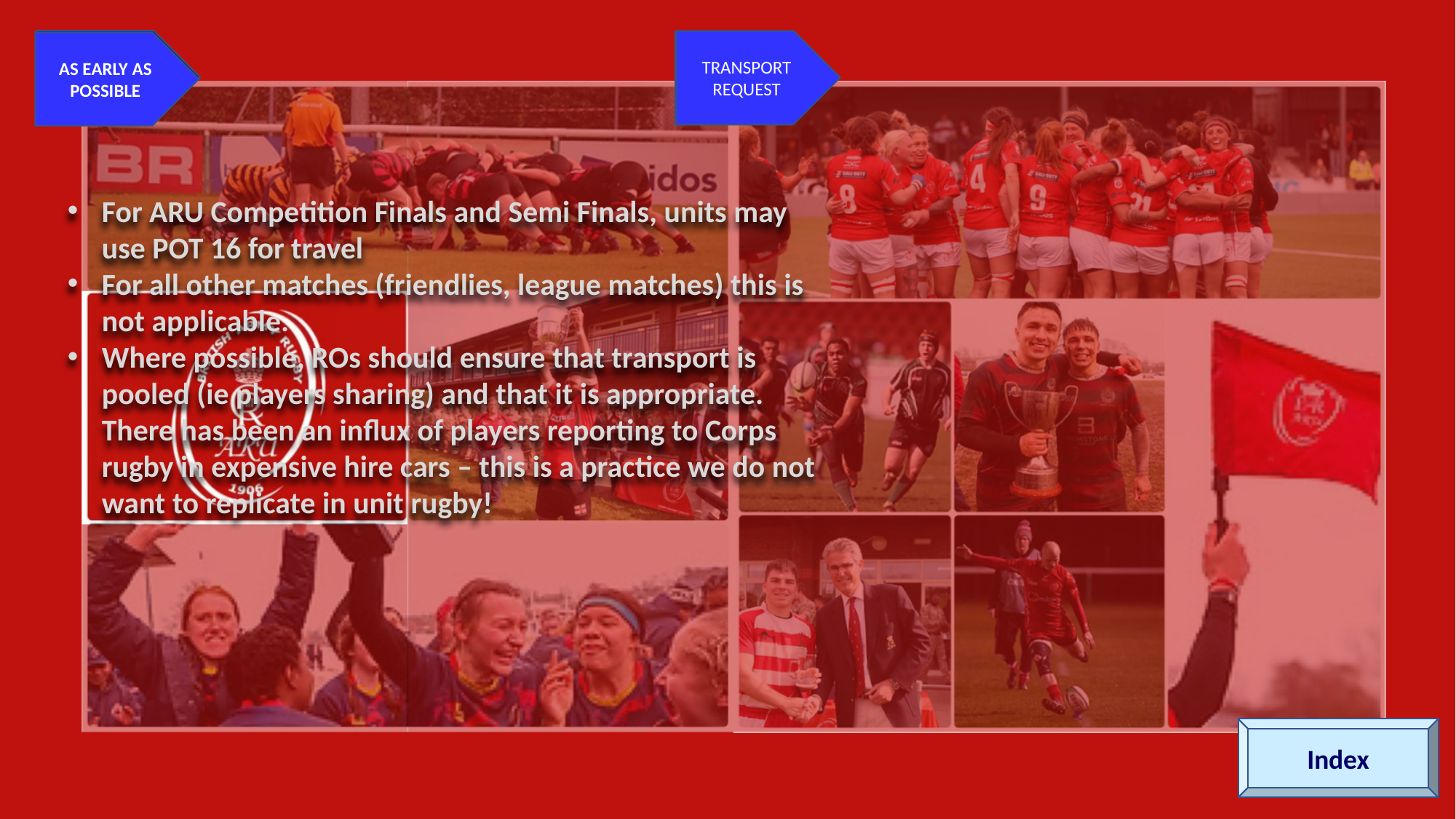

PRE SEASON
TRANSPORT REQUEST
GMS
AS EARLY AS POSSIBLE
For ARU Competition Finals and Semi Finals, units may use POT 16 for travel
For all other matches (friendlies, league matches) this is not applicable.
Where possible, ROs should ensure that transport is pooled (ie players sharing) and that it is appropriate. There has been an influx of players reporting to Corps rugby in expensive hire cars – this is a practice we do not want to replicate in unit rugby!
Index